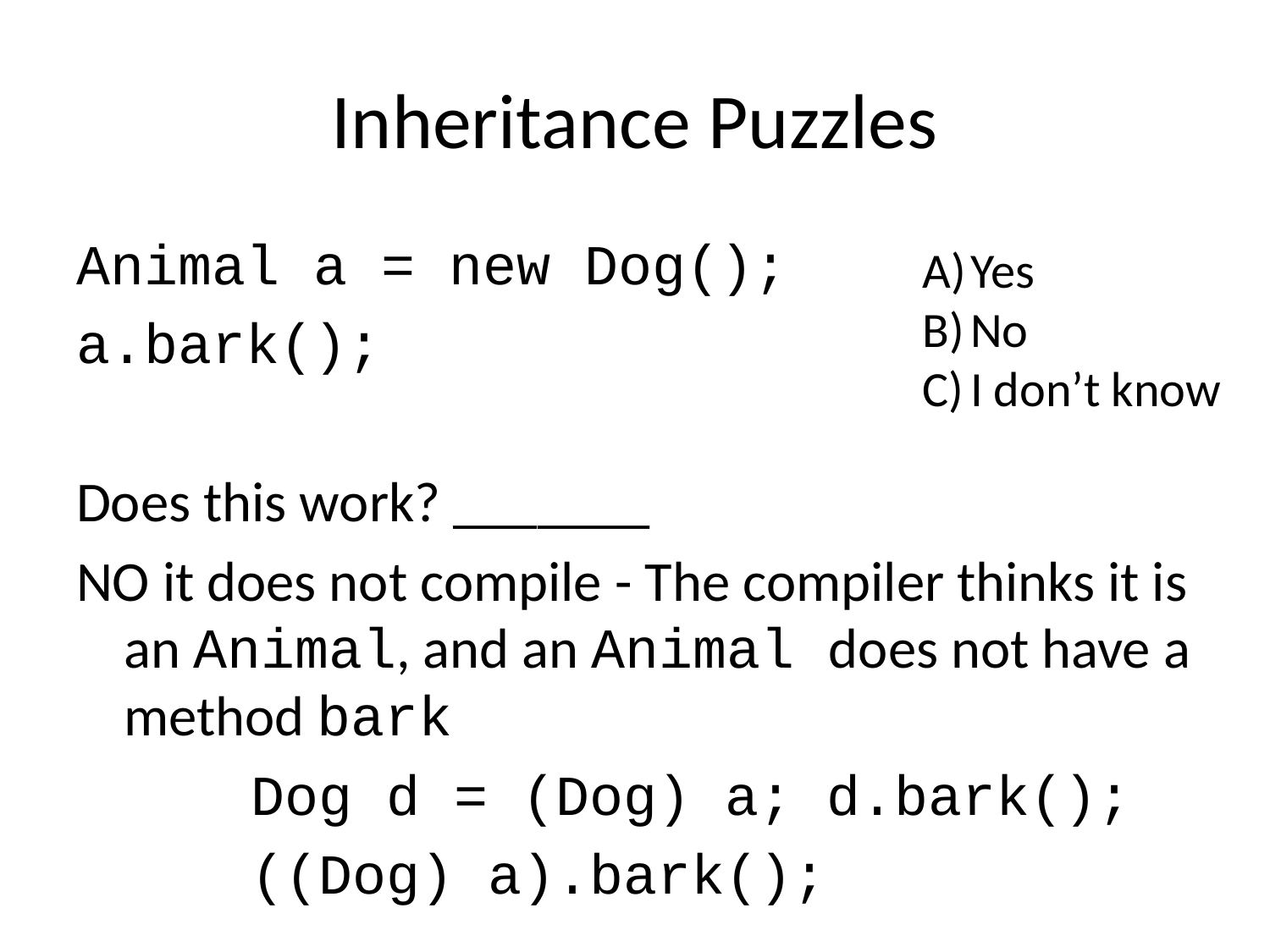

# Inheritance Puzzles
Animal a = new Dog();
a.bark();

Does this work? _______
NO it does not compile - The compiler thinks it is an Animal, and an Animal does not have a method bark
		Dog d = (Dog) a; d.bark();
		((Dog) a).bark();

Yes
No
I don’t know